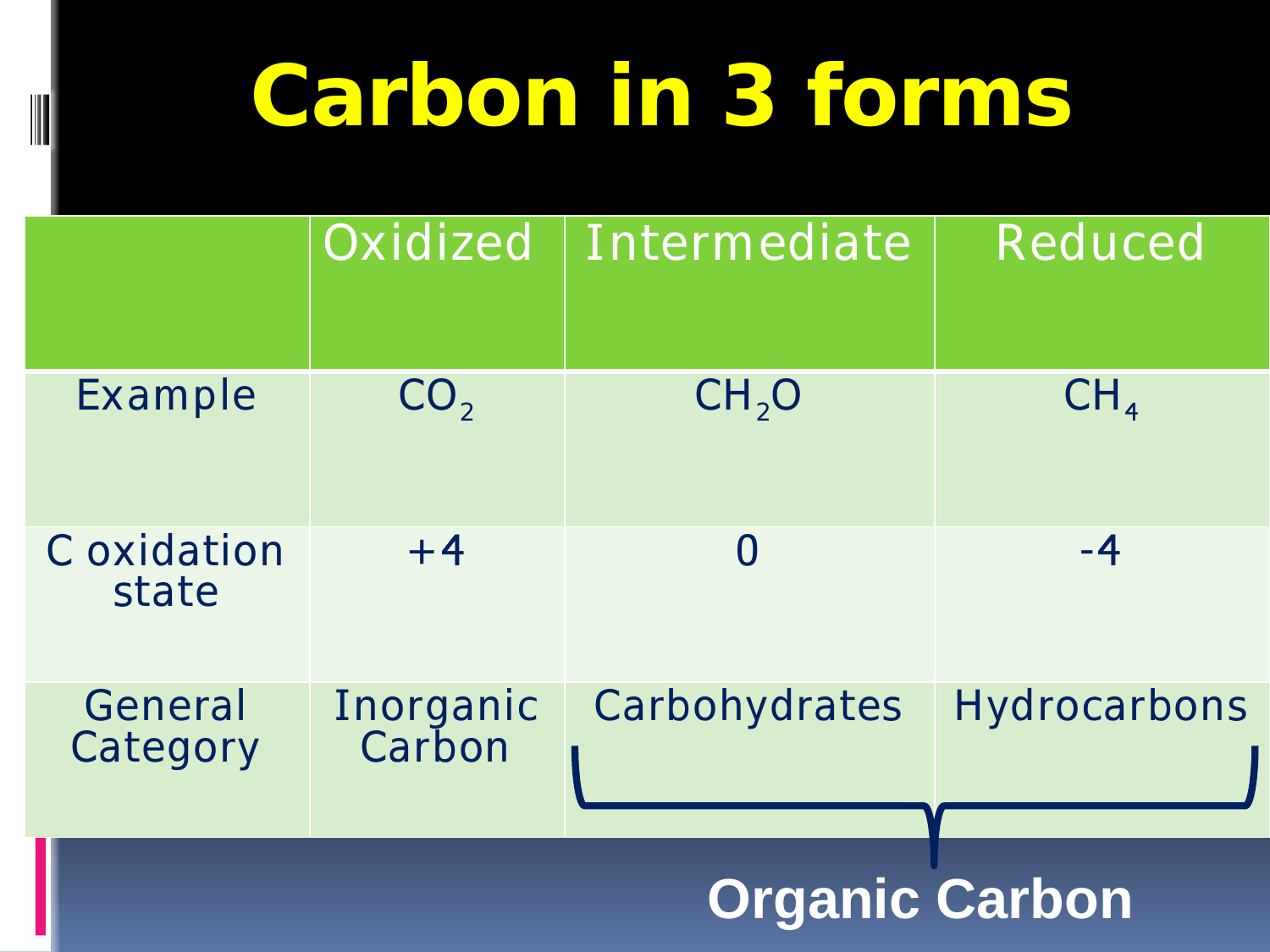

Carbon in 3 forms
|  | Oxidized | Intermediate | Reduced |
| --- | --- | --- | --- |
| Example | CO2 | CH2O | CH4 |
| C oxidation state | +4 | 0 | -4 |
| General Category | Inorganic Carbon | Carbohydrates | Hydrocarbons |

Organic Carbon